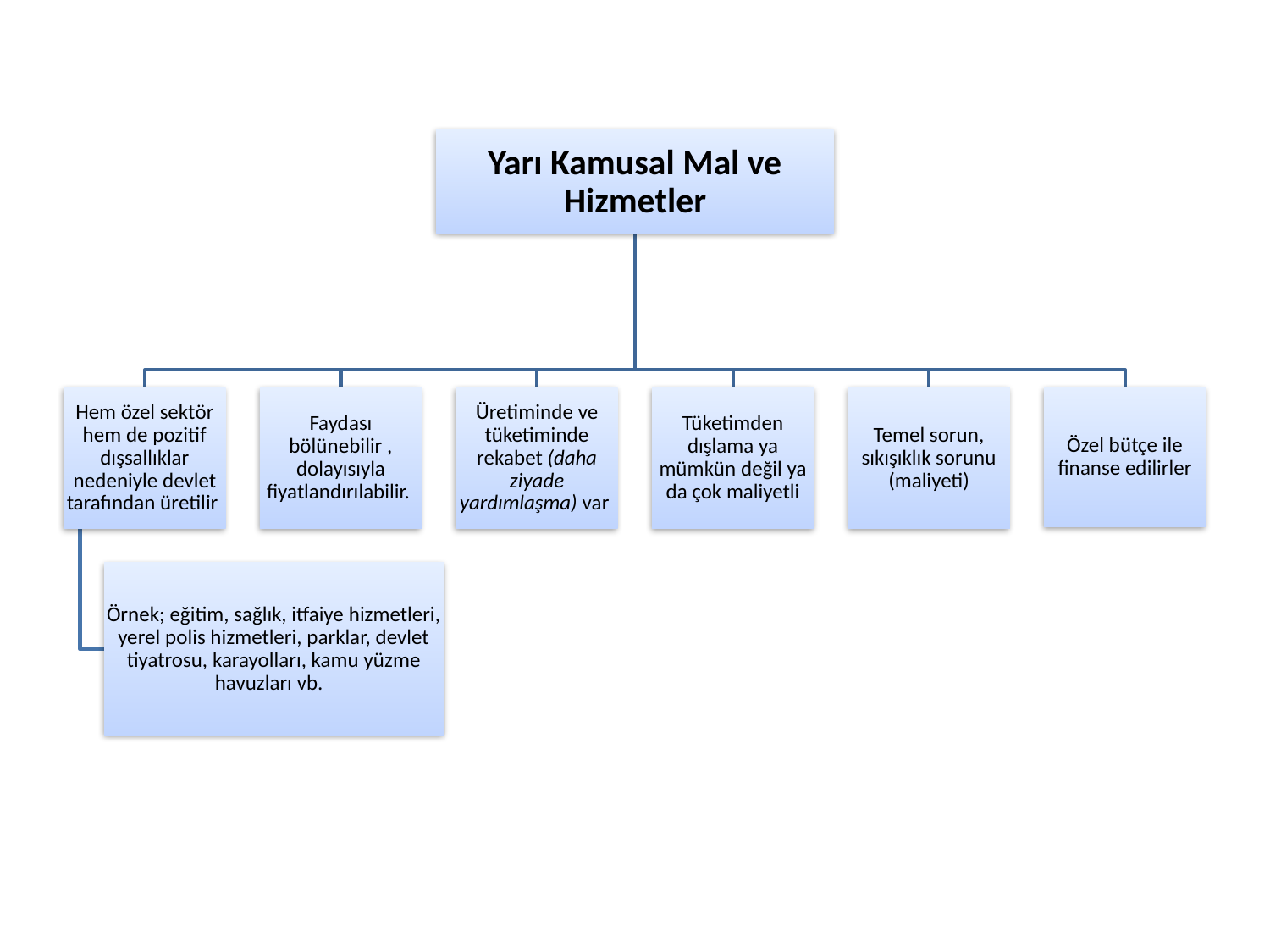

Yarı Kamusal Mal ve Hizmetler
Hem özel sektör hem de pozitif dışsallıklar nedeniyle devlet tarafından üretilir
Örnek; eğitim, sağlık, itfaiye hizmetleri, yerel polis hizmetleri, parklar, devlet tiyatrosu, karayolları, kamu yüzme havuzları vb.
Faydası bölünebilir , dolayısıyla fiyatlandırılabilir.
Üretiminde ve tüketiminde rekabet (daha ziyade yardımlaşma) var
Tüketimden dışlama ya mümkün değil ya da çok maliyetli
Temel sorun, sıkışıklık sorunu (maliyeti)
Özel bütçe ile finanse edilirler